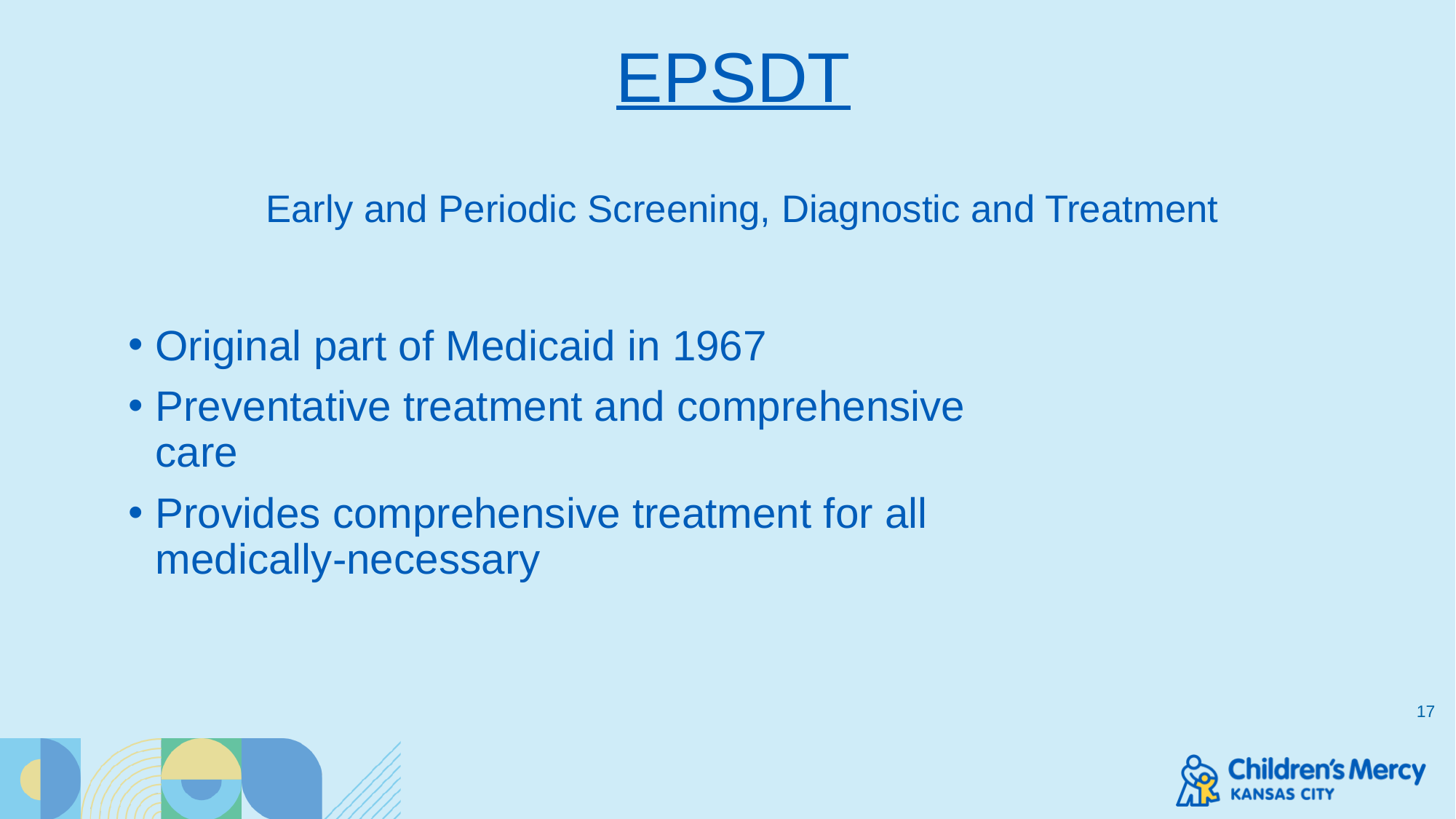

# EPSDT Early and Periodic Screening, Diagnostic and Treatment
Original part of Medicaid in 1967
Preventative treatment and comprehensive care
Provides comprehensive treatment for all medically-necessary
17